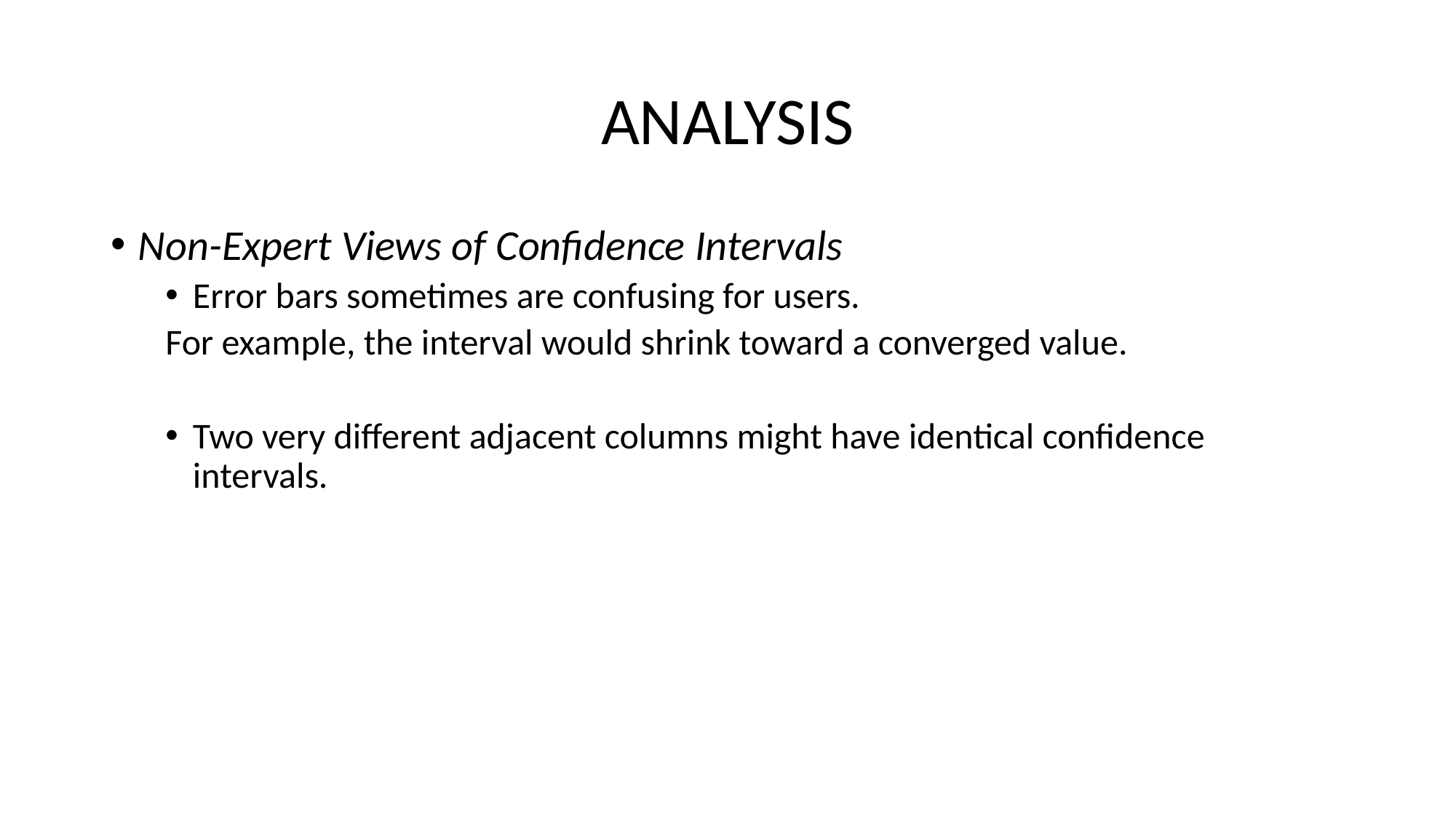

# ANALYSIS
Non-Expert Views of Confidence Intervals
Error bars sometimes are confusing for users.
For example, the interval would shrink toward a converged value.

Two very different adjacent columns might have identical confidence intervals.